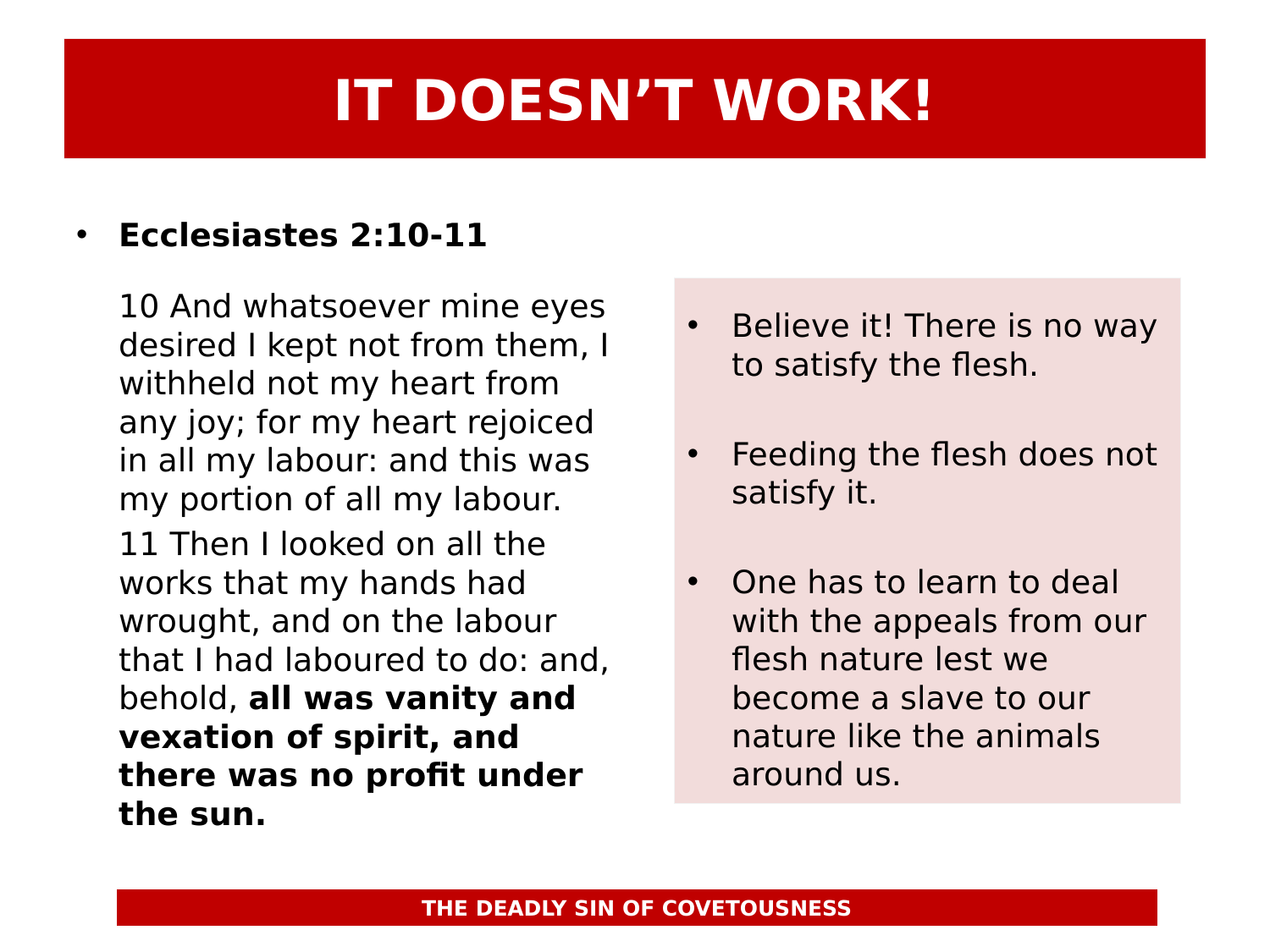

# IT DOESN’T WORK!
Ecclesiastes 2:10-11

	10 And whatsoever mine eyes desired I kept not from them, I withheld not my heart from any joy; for my heart rejoiced in all my labour: and this was my portion of all my labour.
	11 Then I looked on all the works that my hands had wrought, and on the labour that I had laboured to do: and, behold, all was vanity and vexation of spirit, and there was no profit under the sun.

Believe it! There is no way to satisfy the flesh.

Feeding the flesh does not satisfy it.

One has to learn to deal with the appeals from our flesh nature lest we become a slave to our nature like the animals around us.

THE DEADLY SIN OF COVETOUSNESS